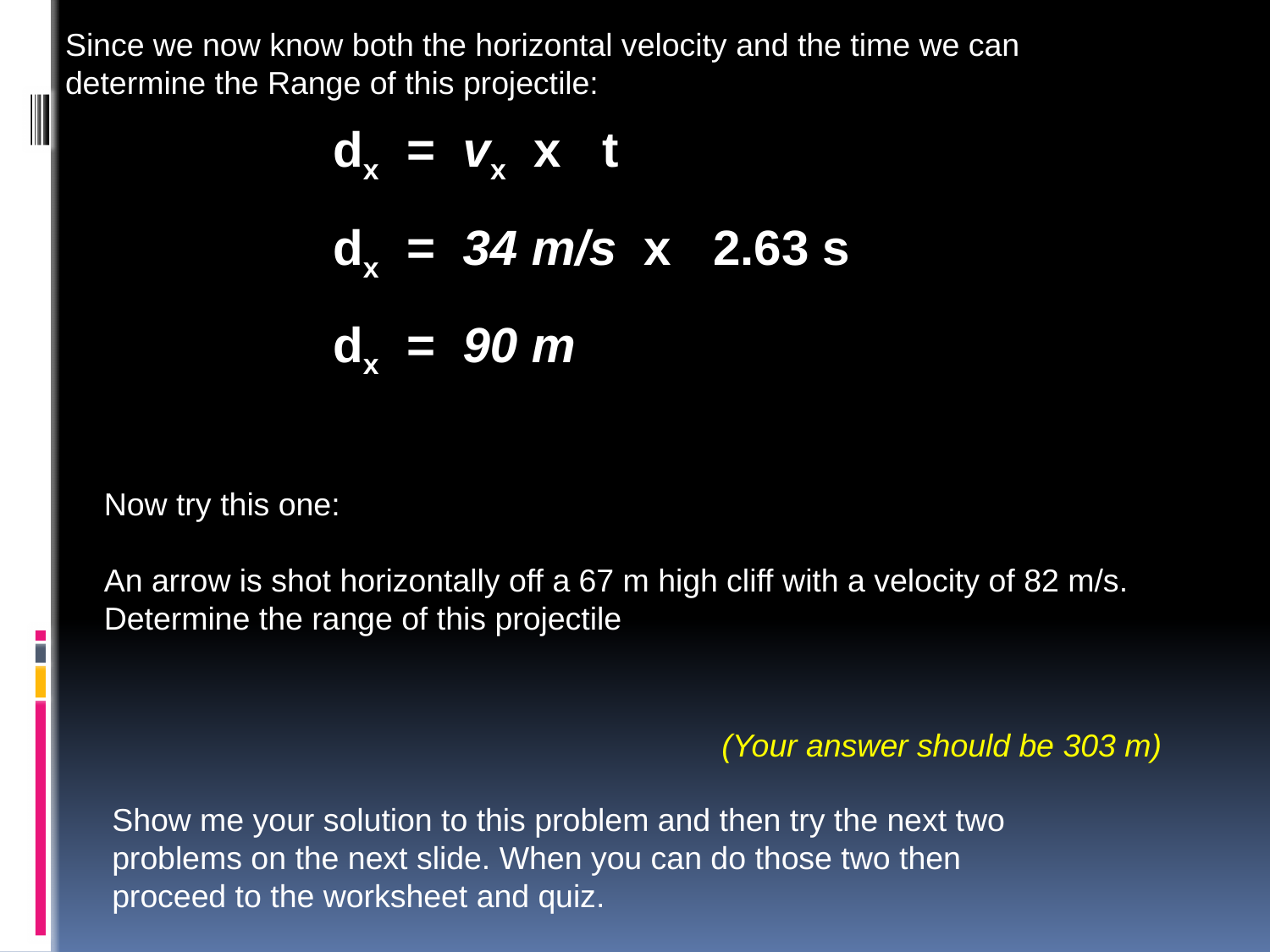

Since we now know both the horizontal velocity and the time we can determine the Range of this projectile:
dx  =  vx  x   t
dx  =  34 m/s  x   2.63 s
dx  =  90 m
Now try this one:

An arrow is shot horizontally off a 67 m high cliff with a velocity of 82 m/s. Determine the range of this projectile
(Your answer should be 303 m)
Show me your solution to this problem and then try the next two problems on the next slide. When you can do those two then proceed to the worksheet and quiz.